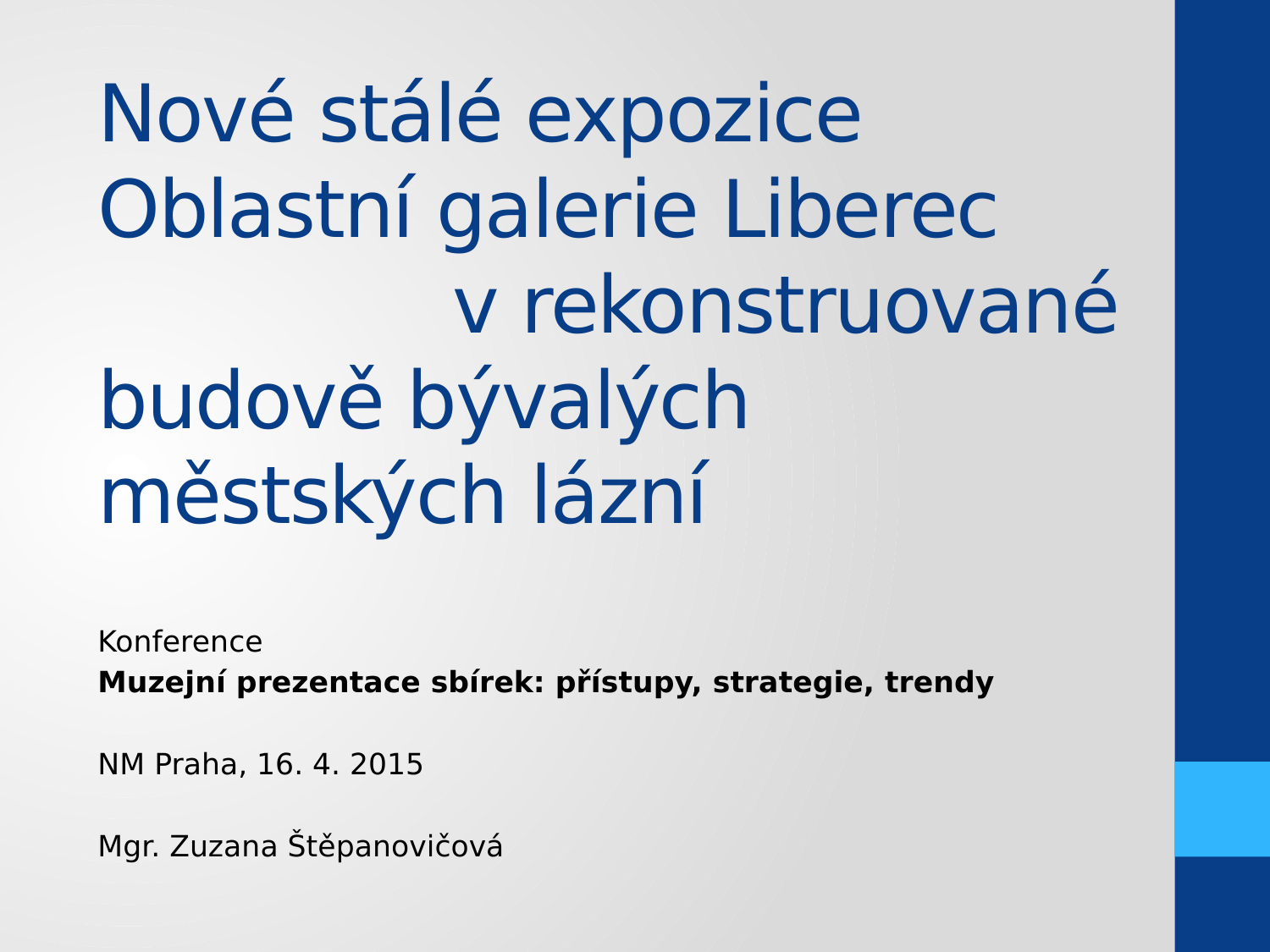

# Nové stálé expozice Oblastní galerie Liberec                     v rekonstruované budově bývalých městských lázní
Konference
Muzejní prezentace sbírek: přístupy, strategie, trendy

NM Praha, 16. 4. 2015

Mgr. Zuzana Štěpanovičová